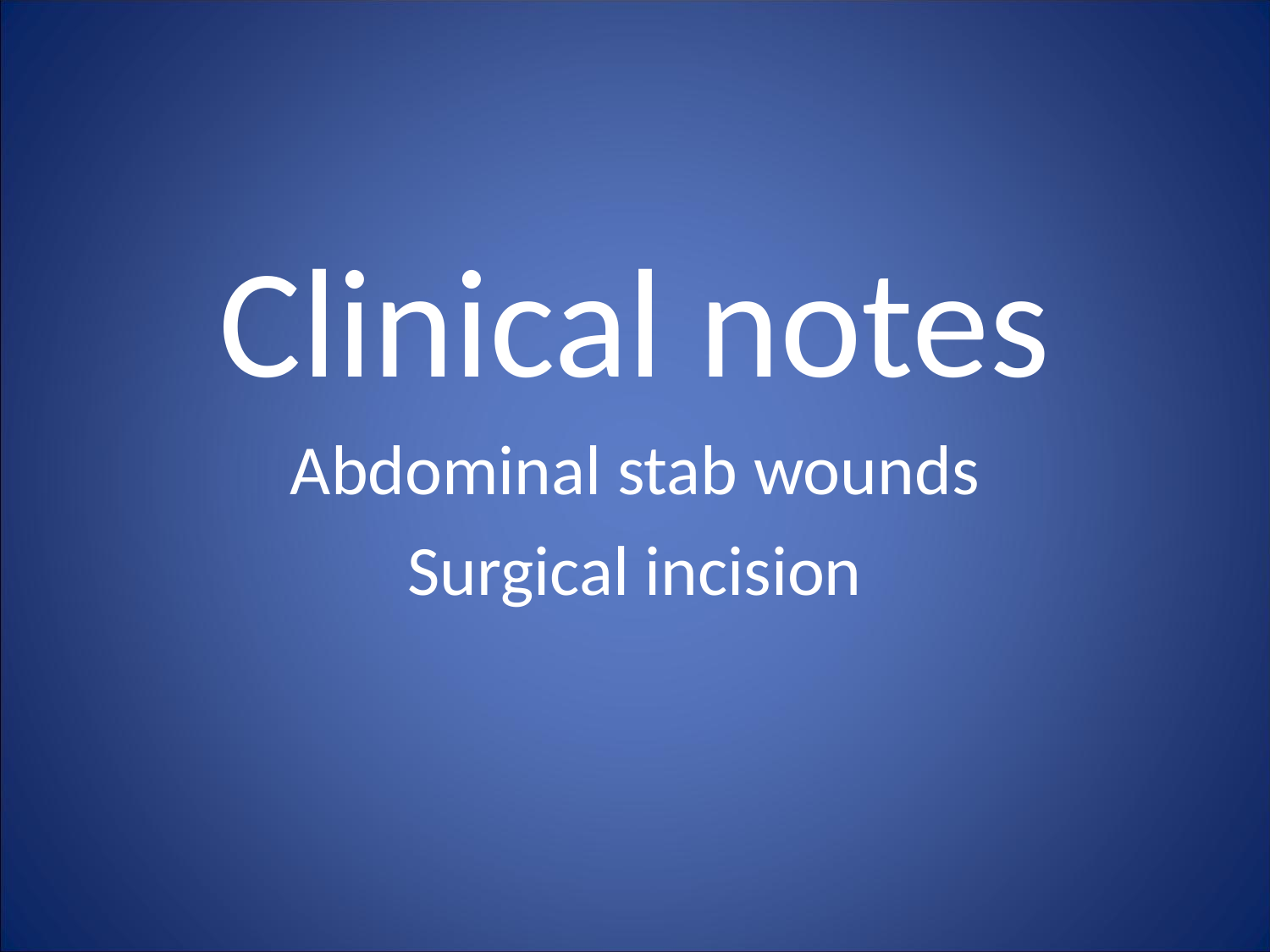

Clinical notes
Abdominal stab wounds
Surgical incision